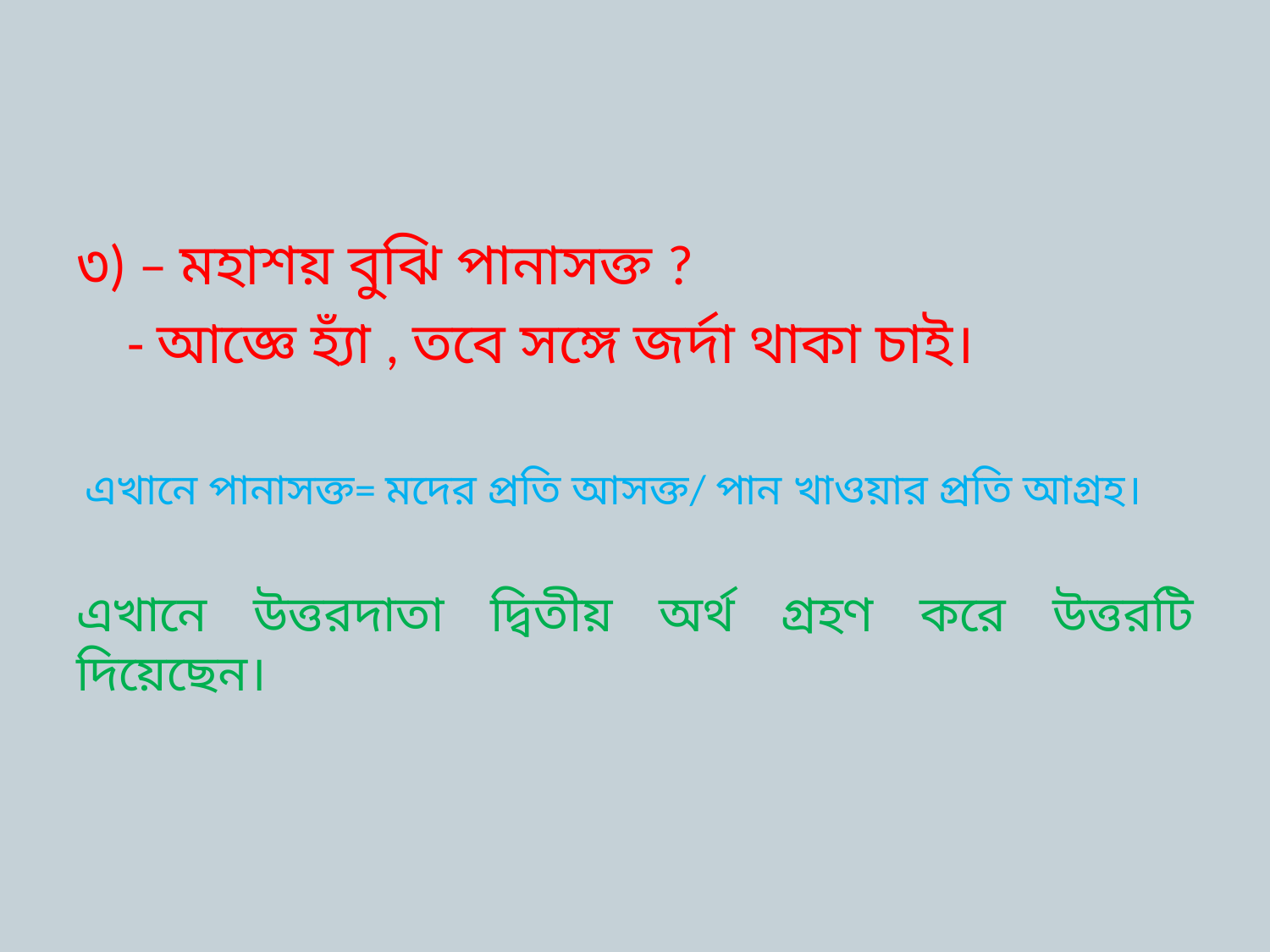

#
৩) – মহাশয় বুঝি পানাসক্ত ?
    - আজ্ঞে হ্যাঁ , তবে সঙ্গে জর্দা থাকা চাই।

 এখানে পানাসক্ত= মদের প্রতি আসক্ত/ পান খাওয়ার প্রতি আগ্রহ।

এখানে উত্তরদাতা দ্বিতীয় অর্থ গ্রহণ করে উত্তরটি দিয়েছেন।